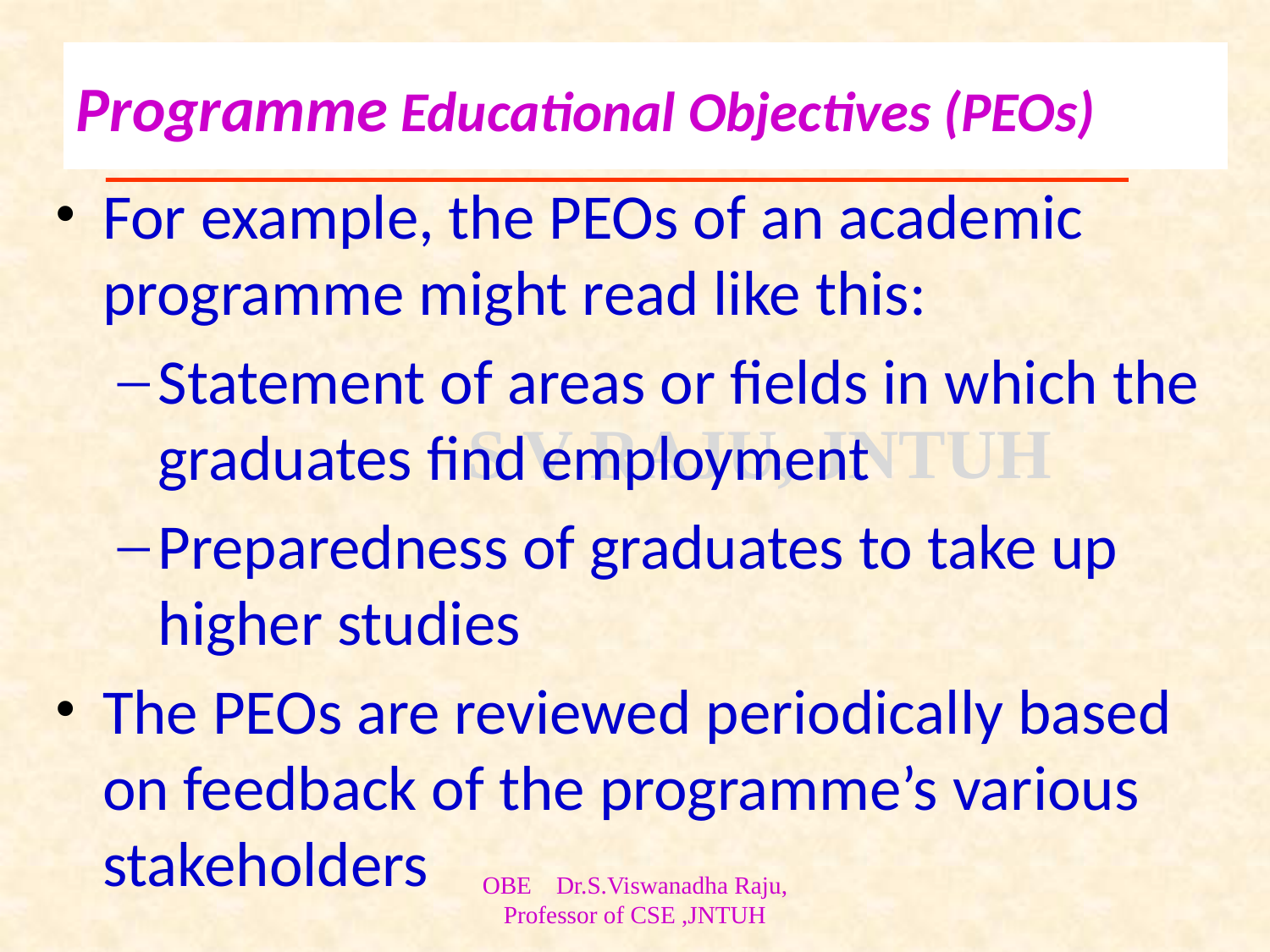

# Programme Educational Objectives (PEOs)
For example, the PEOs of an academic programme might read like this:
Statement of areas or fields in which the graduates find employment
Preparedness of graduates to take up higher studies
The PEOs are reviewed periodically based on feedback of the programme’s various  stakeholders

OBE    Dr.S.Viswanadha Raju, Professor of CSE ,JNTUH